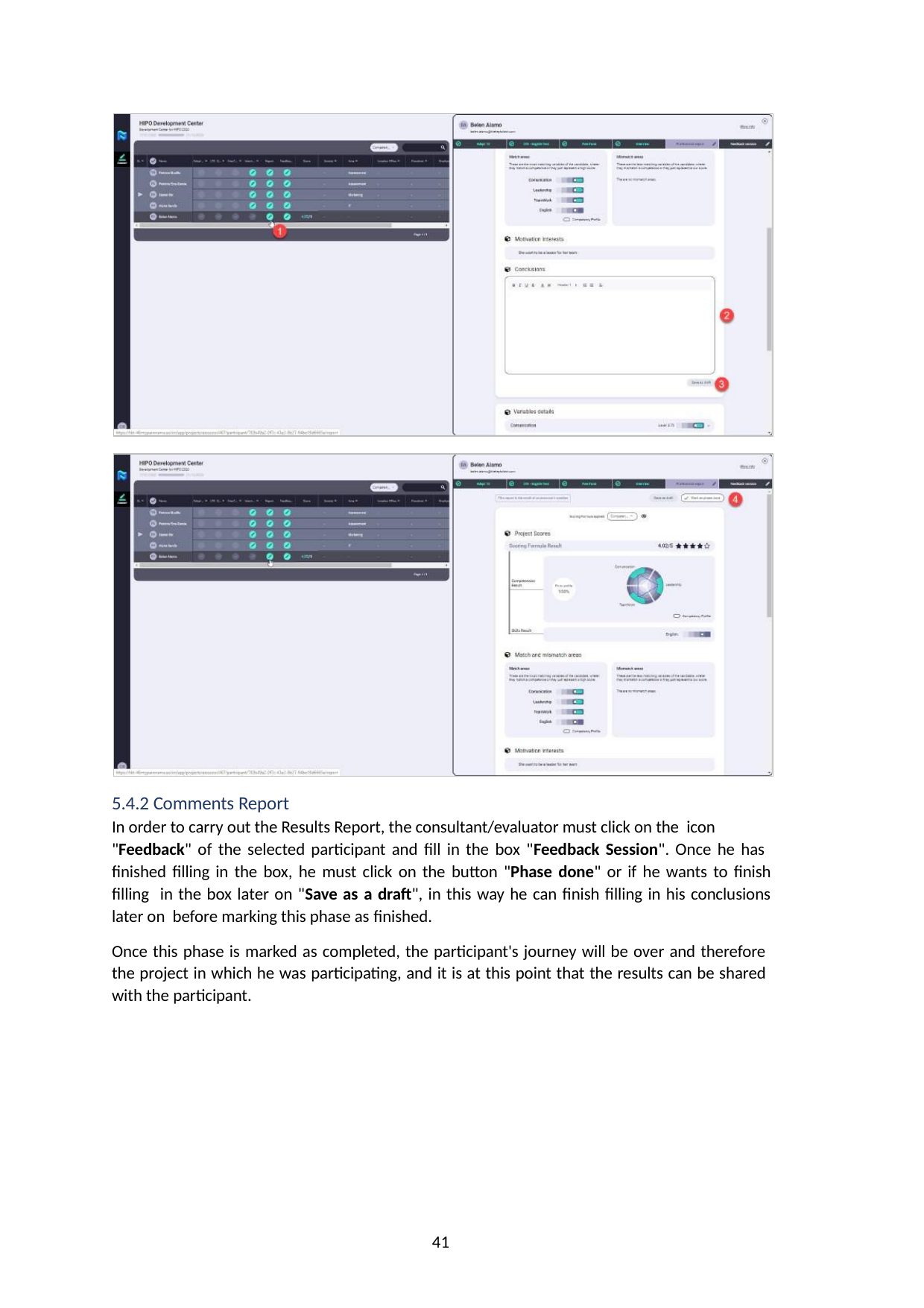

5.4.2 Comments Report
In order to carry out the Results Report, the consultant/evaluator must click on the icon
"Feedback" of the selected participant and fill in the box "Feedback Session". Once he has  finished filling in the box, he must click on the button "Phase done" or if he wants to finish filling  in the box later on "Save as a draft", in this way he can finish filling in his conclusions later on  before marking this phase as finished.
Once this phase is marked as completed, the participant's journey will be over and therefore  the project in which he was participating, and it is at this point that the results can be shared  with the participant.
41